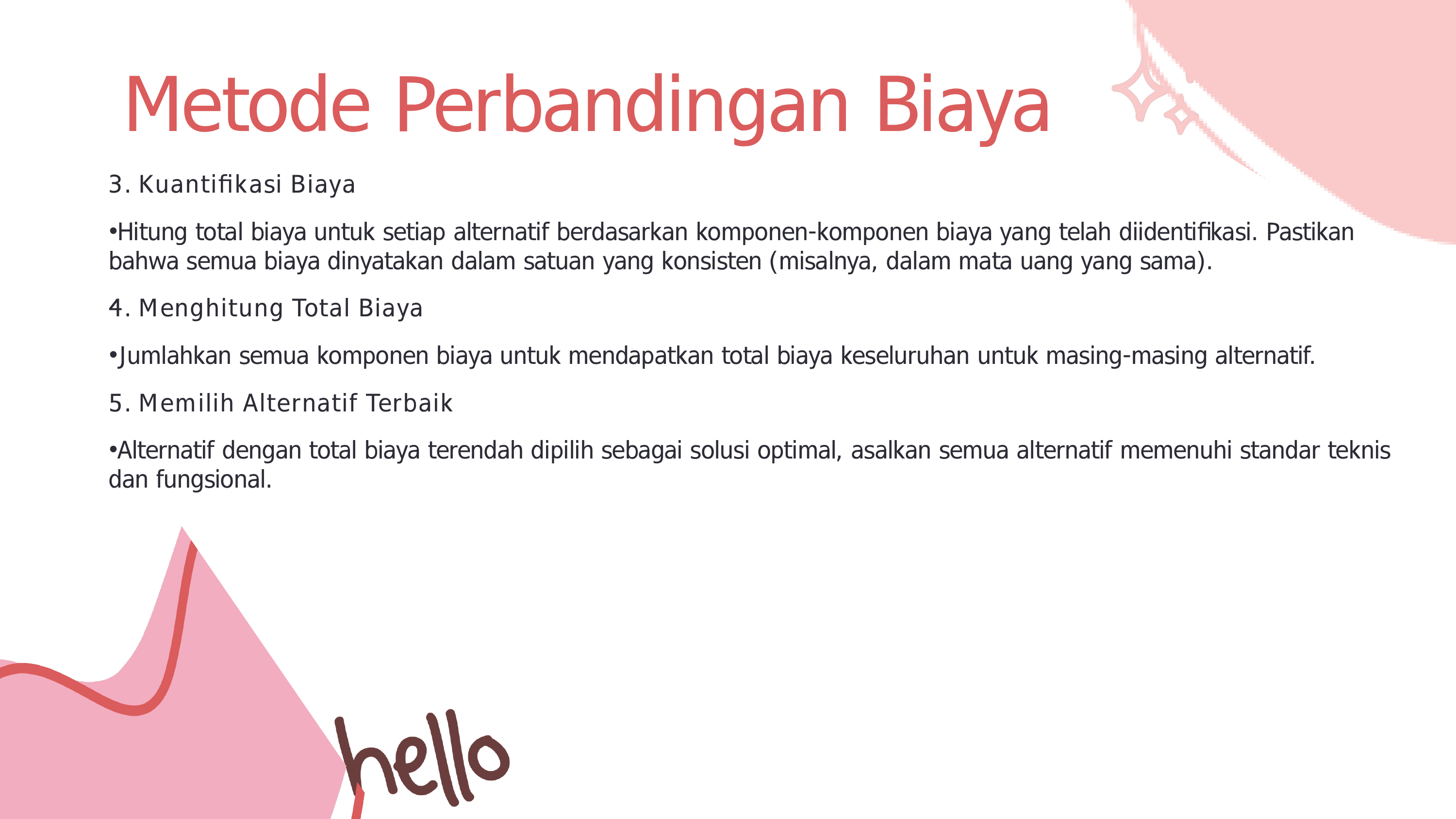

Metode Perbandingan Biaya
3. Kuantifikasi Biaya
Hitung total biaya untuk setiap alternatif berdasarkan komponen-komponen biaya yang telah diidentifikasi. Pastikan bahwa semua biaya dinyatakan dalam satuan yang konsisten (misalnya, dalam mata uang yang sama).
4. Menghitung Total Biaya
Jumlahkan semua komponen biaya untuk mendapatkan total biaya keseluruhan untuk masing-masing alternatif.
5. Memilih Alternatif Terbaik
Alternatif dengan total biaya terendah dipilih sebagai solusi optimal, asalkan semua alternatif memenuhi standar teknis dan fungsional.